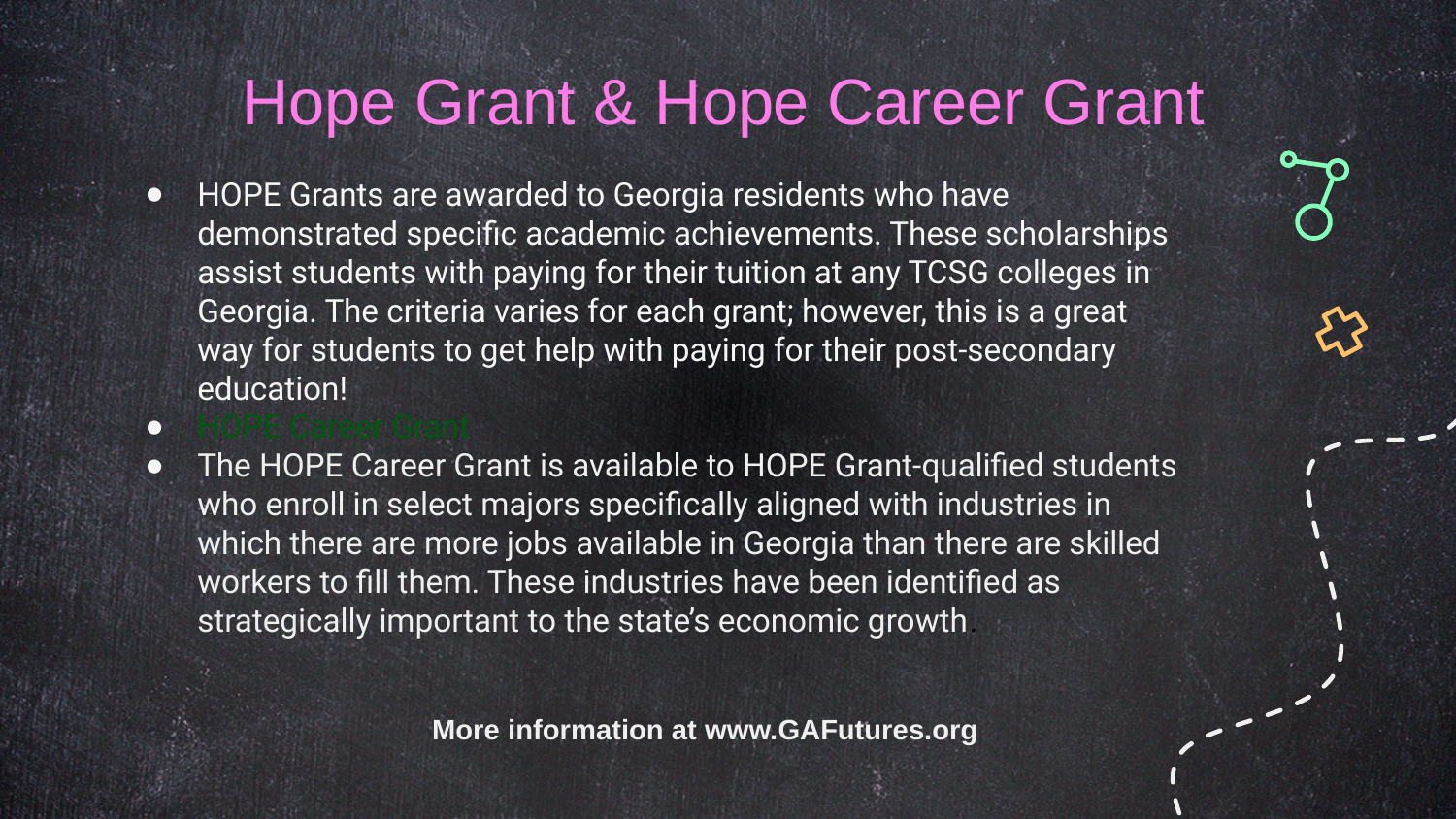

# Hope Grant & Hope Career Grant
HOPE Grants are awarded to Georgia residents who have demonstrated specific academic achievements. These scholarships assist students with paying for their tuition at any TCSG colleges in Georgia. The criteria varies for each grant; however, this is a great way for students to get help with paying for their post-secondary education!
HOPE Career Grant
The HOPE Career Grant is available to HOPE Grant-qualified students who enroll in select majors specifically aligned with industries in which there are more jobs available in Georgia than there are skilled workers to fill them. These industries have been identified as strategically important to the state’s economic growth.

More information at www.GAFutures.org